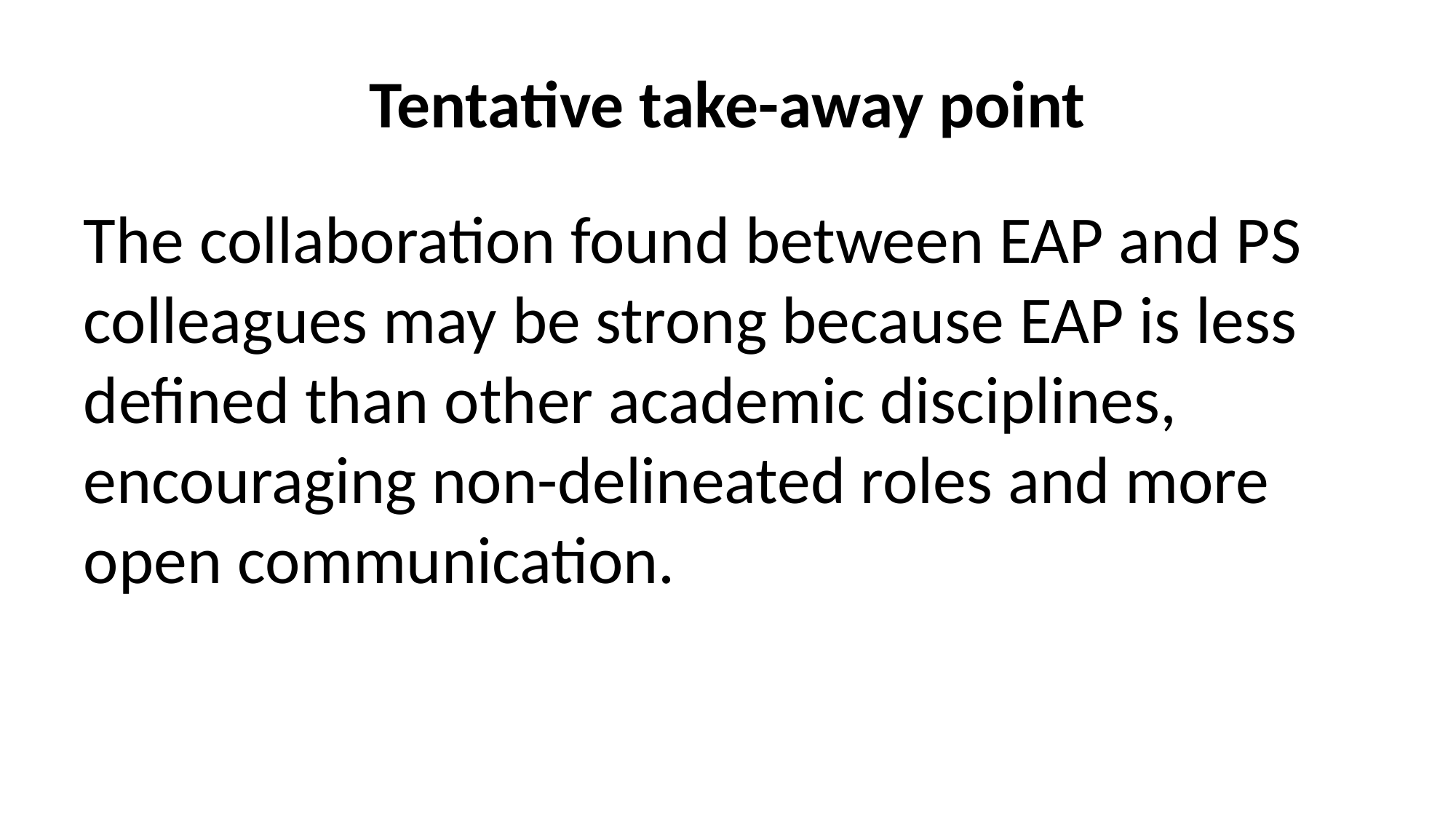

# Tentative take-away point
The collaboration found between EAP and PS colleagues may be strong because EAP is less defined than other academic disciplines, encouraging non-delineated roles and more open communication.